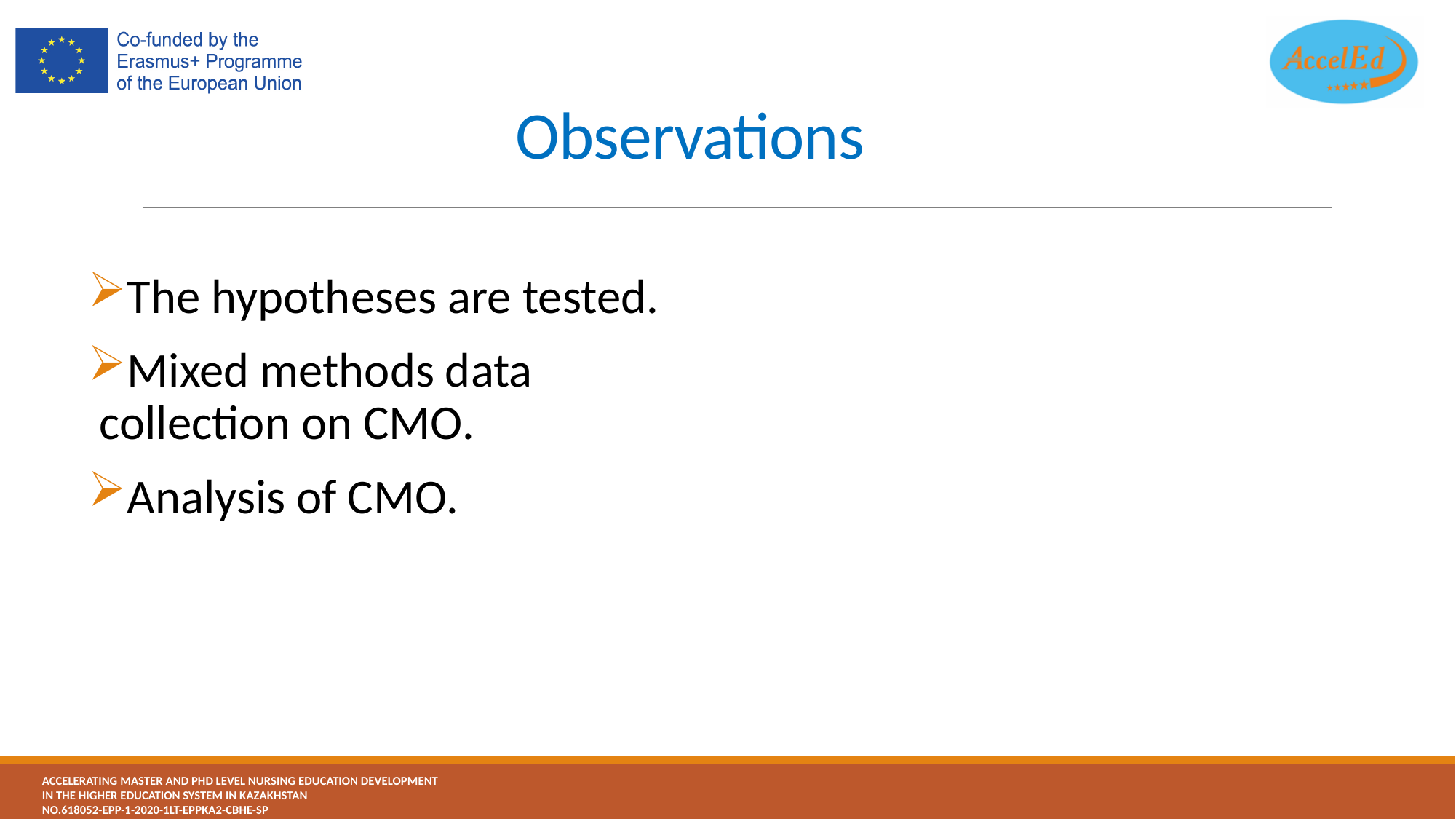

# Observations
The hypotheses are tested.
Mixed methods data collection on CMO.
Analysis of CMO.